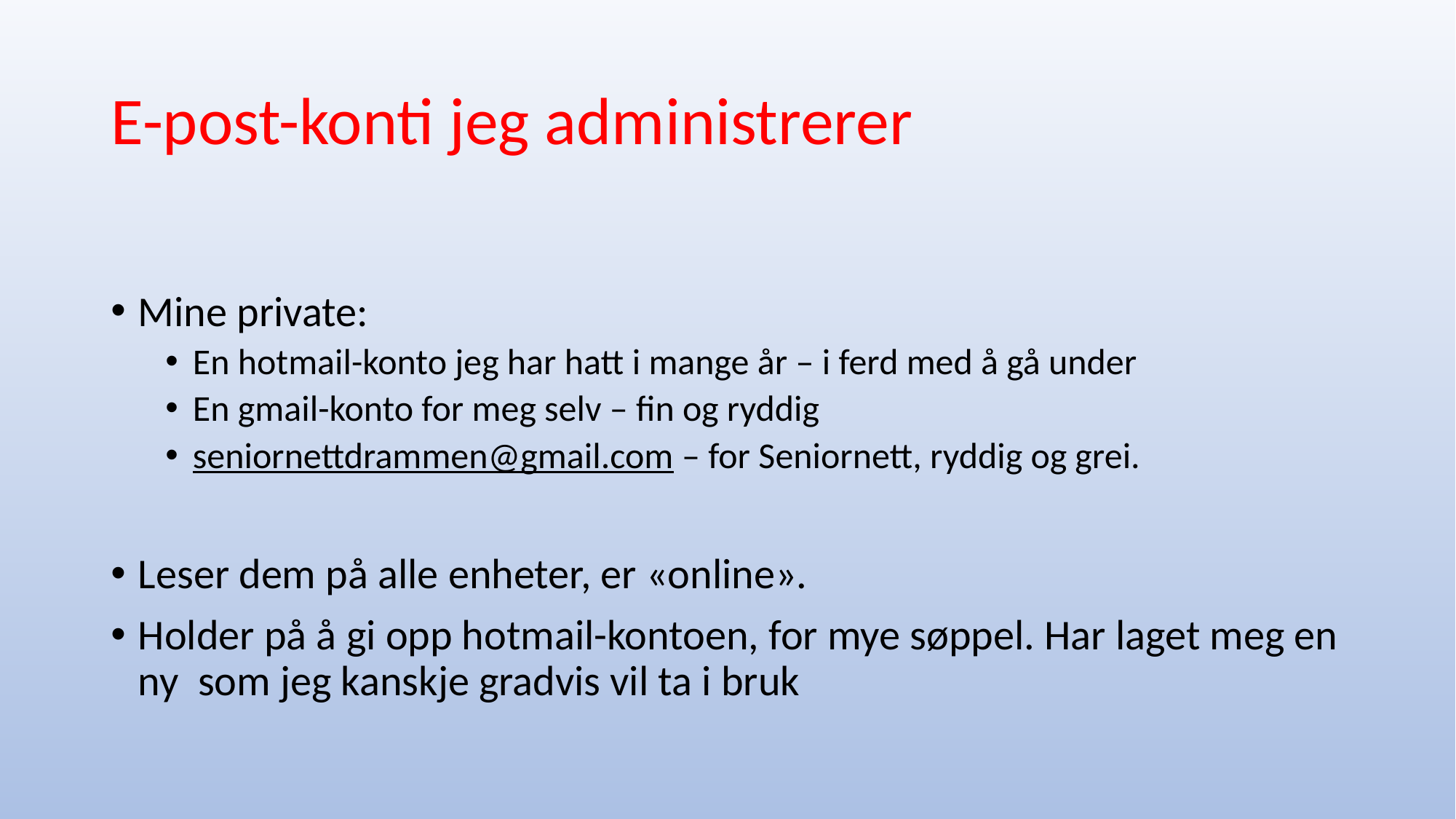

# E-post-konti jeg administrerer

Mine private:
En hotmail-konto jeg har hatt i mange år – i ferd med å gå under
En gmail-konto for meg selv – fin og ryddig
seniornettdrammen@gmail.com – for Seniornett, ryddig og grei.

Leser dem på alle enheter, er «online».
Holder på å gi opp hotmail-kontoen, for mye søppel. Har laget meg en ny  som jeg kanskje gradvis vil ta i bruk